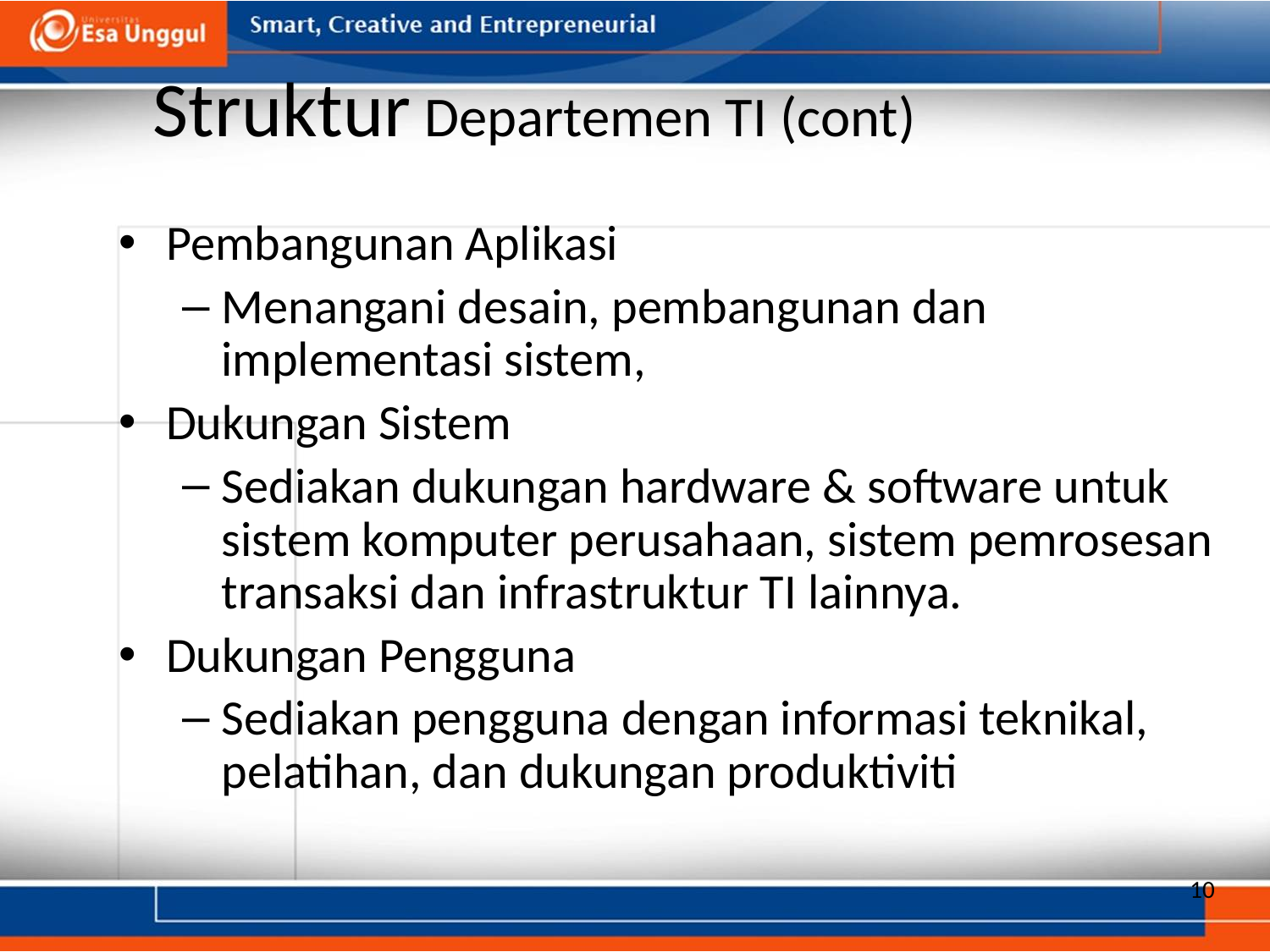

Struktur Departemen TI (cont)
Pembangunan Aplikasi
Menangani desain, pembangunan dan implementasi sistem,
Dukungan Sistem
Sediakan dukungan hardware & software untuk sistem komputer perusahaan, sistem pemrosesan transaksi dan infrastruktur TI lainnya.
Dukungan Pengguna
Sediakan pengguna dengan informasi teknikal, pelatihan, dan dukungan produktiviti

10